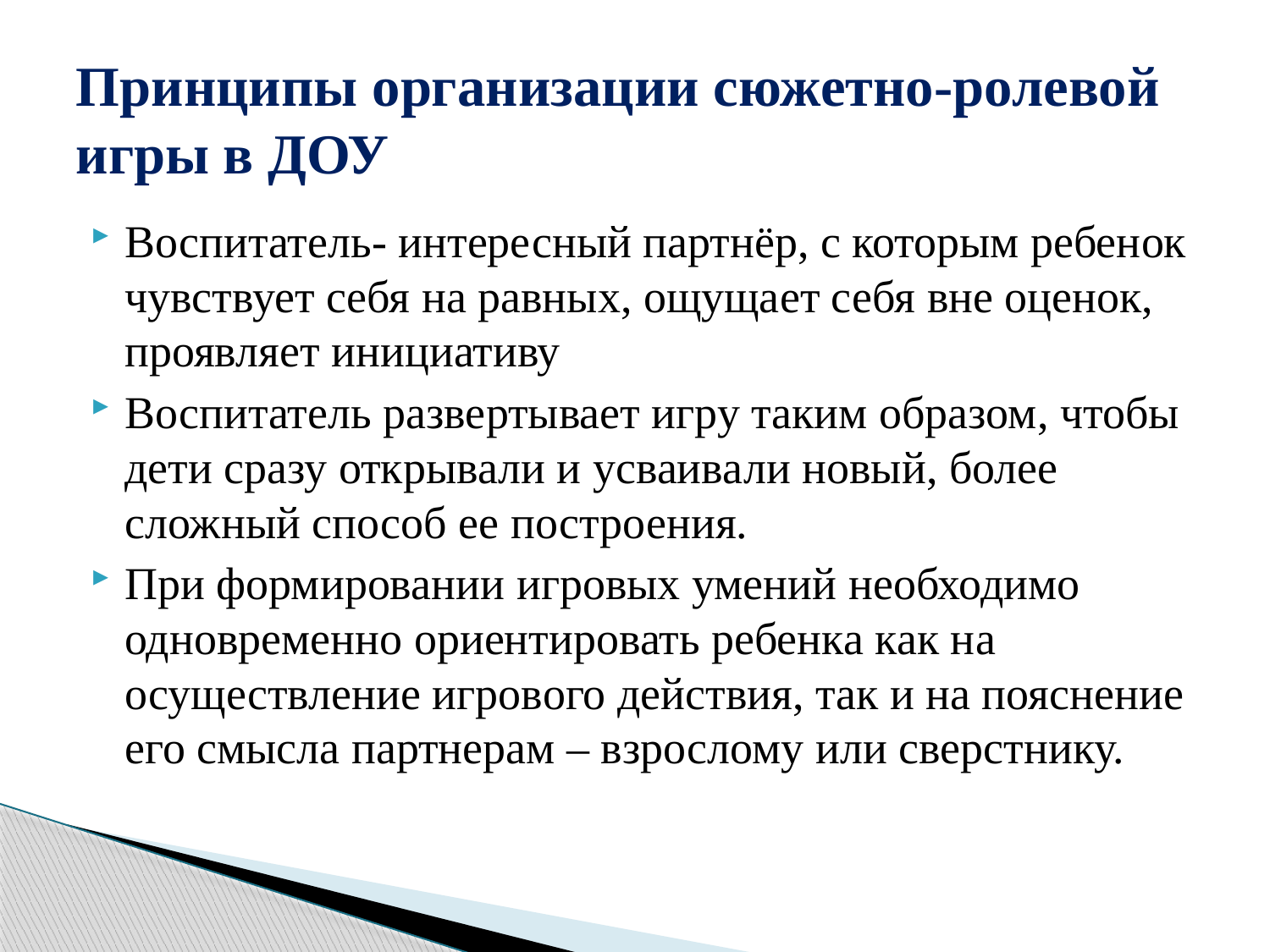

# Принципы организации сюжетно-ролевой игры в ДОУ
Воспитатель- интересный партнёр, с которым ребенок чувствует себя на равных, ощущает себя вне оценок, проявляет инициативу
Воспитатель развертывает игру таким образом, чтобы дети сразу открывали и усваивали новый, более сложный способ ее построения.
При формировании игровых умений необходимо одновременно ориентировать ребенка как на осуществление игрового действия, так и на пояснение его смысла партнерам – взрослому или сверстнику.